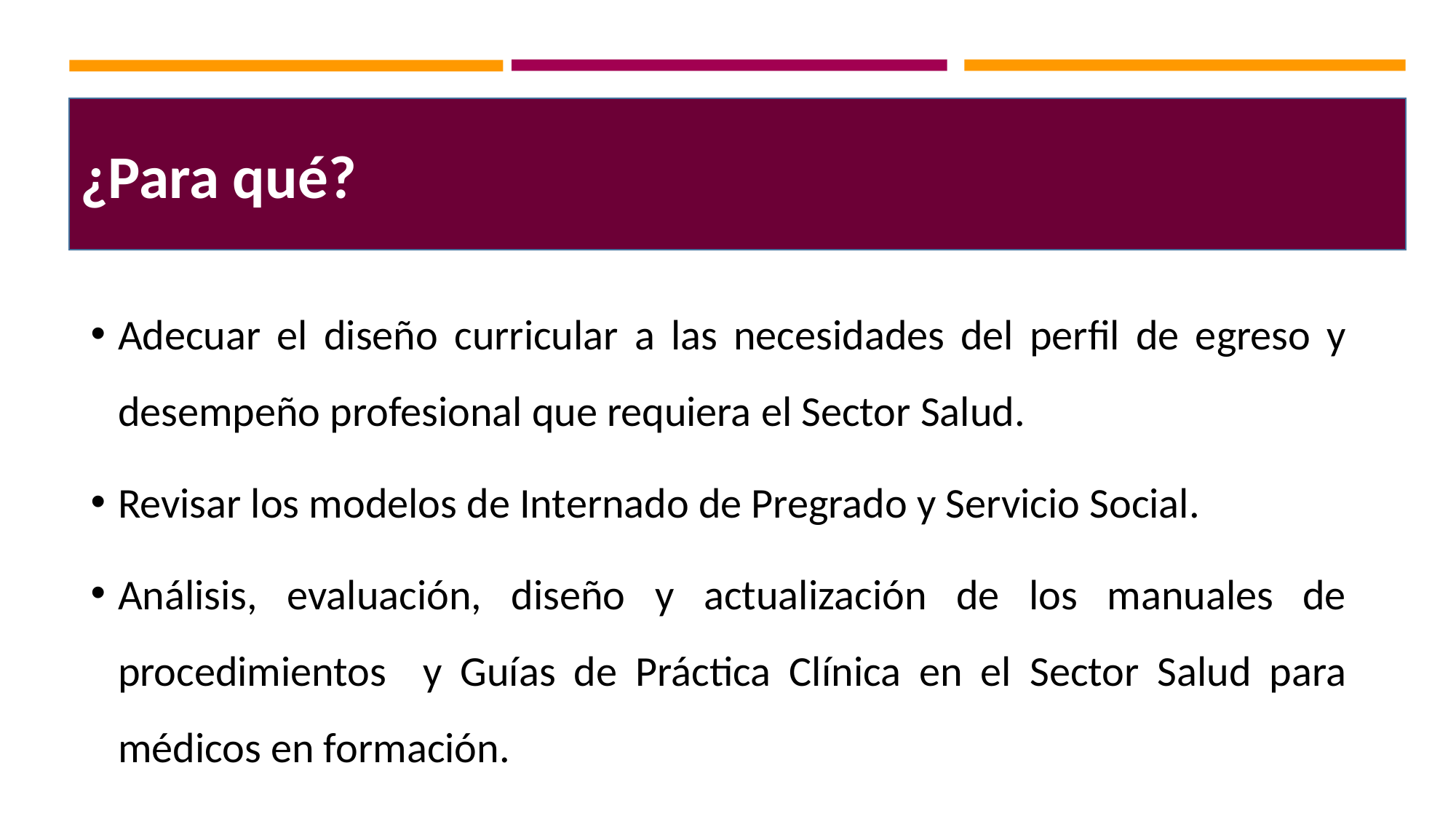

¿Para qué?
Adecuar el diseño curricular a las necesidades del perfil de egreso y desempeño profesional que requiera el Sector Salud.
Revisar los modelos de Internado de Pregrado y Servicio Social.
Análisis, evaluación, diseño y actualización de los manuales de procedimientos  y Guías de Práctica Clínica en el Sector Salud para médicos en formación.